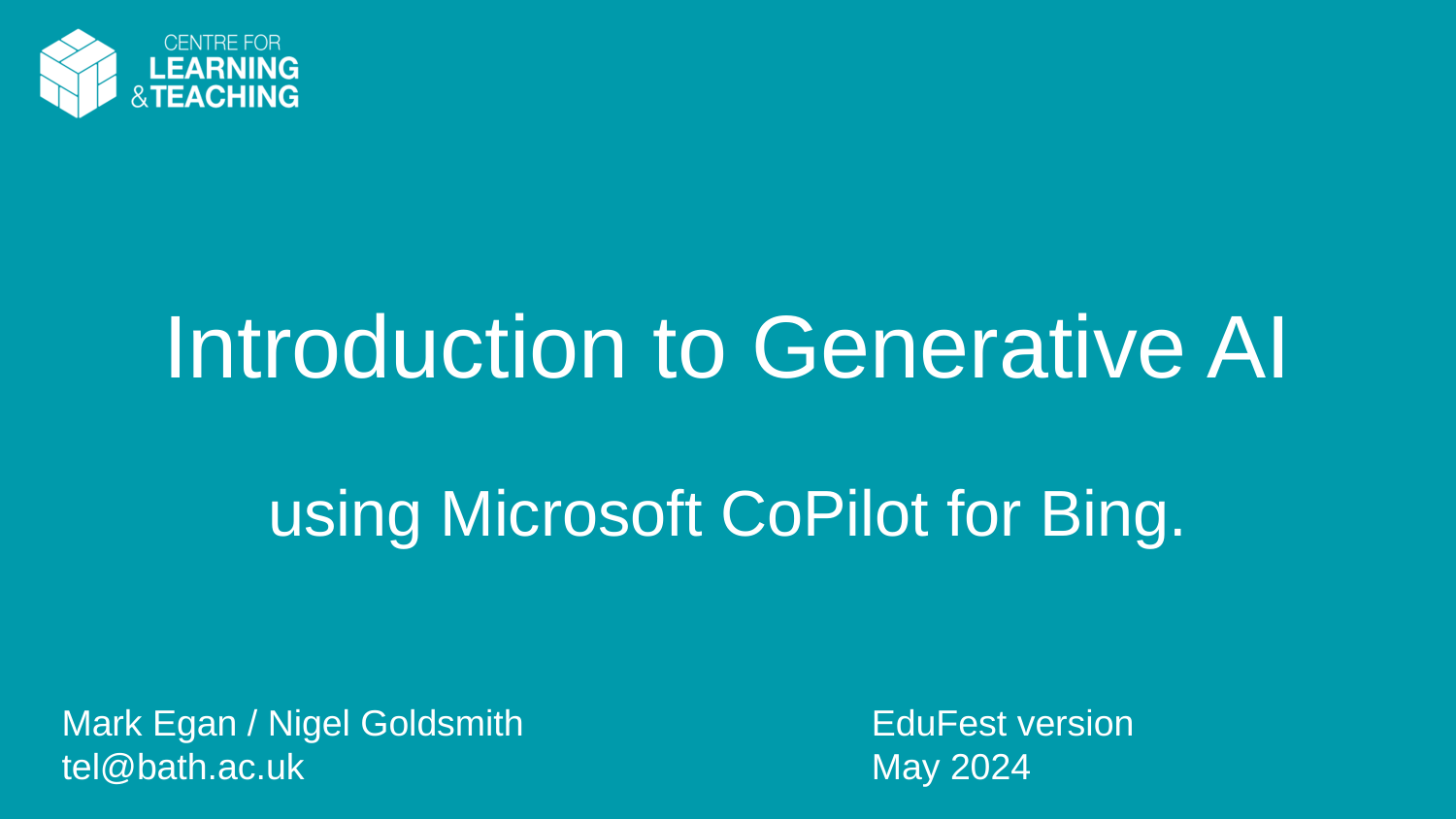

# Introduction to Generative AI
using Microsoft CoPilot for Bing.
EduFest version
May 2024
Mark Egan / Nigel Goldsmith
tel@bath.ac.uk